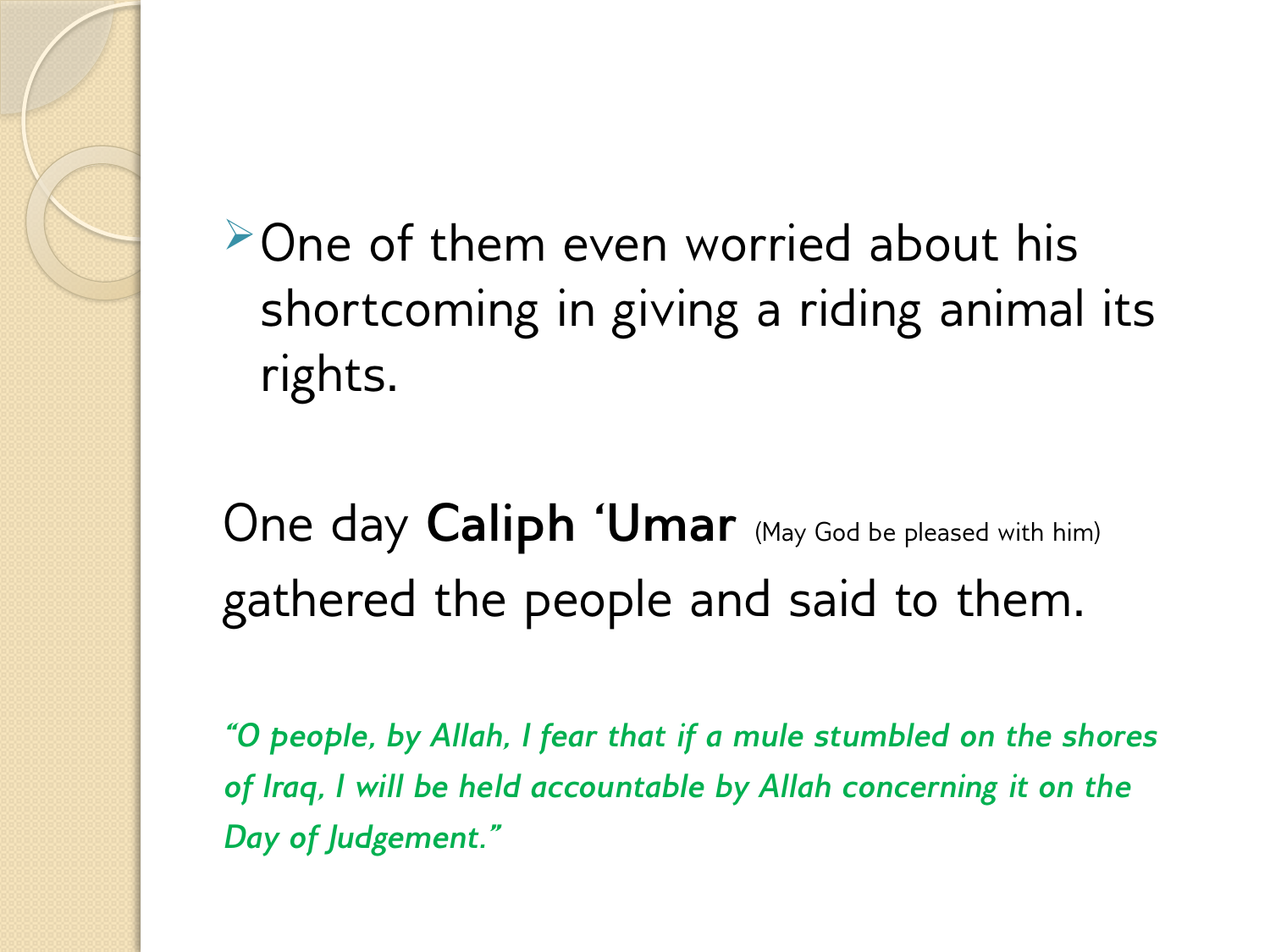

#
One of them even worried about his shortcoming in giving a riding animal its rights.

One day Caliph ‘Umar (May God be pleased with him)
gathered the people and said to them.

“O people, by Allah, I fear that if a mule stumbled on the shores
of Iraq, I will be held accountable by Allah concerning it on the
Day of Judgement.”